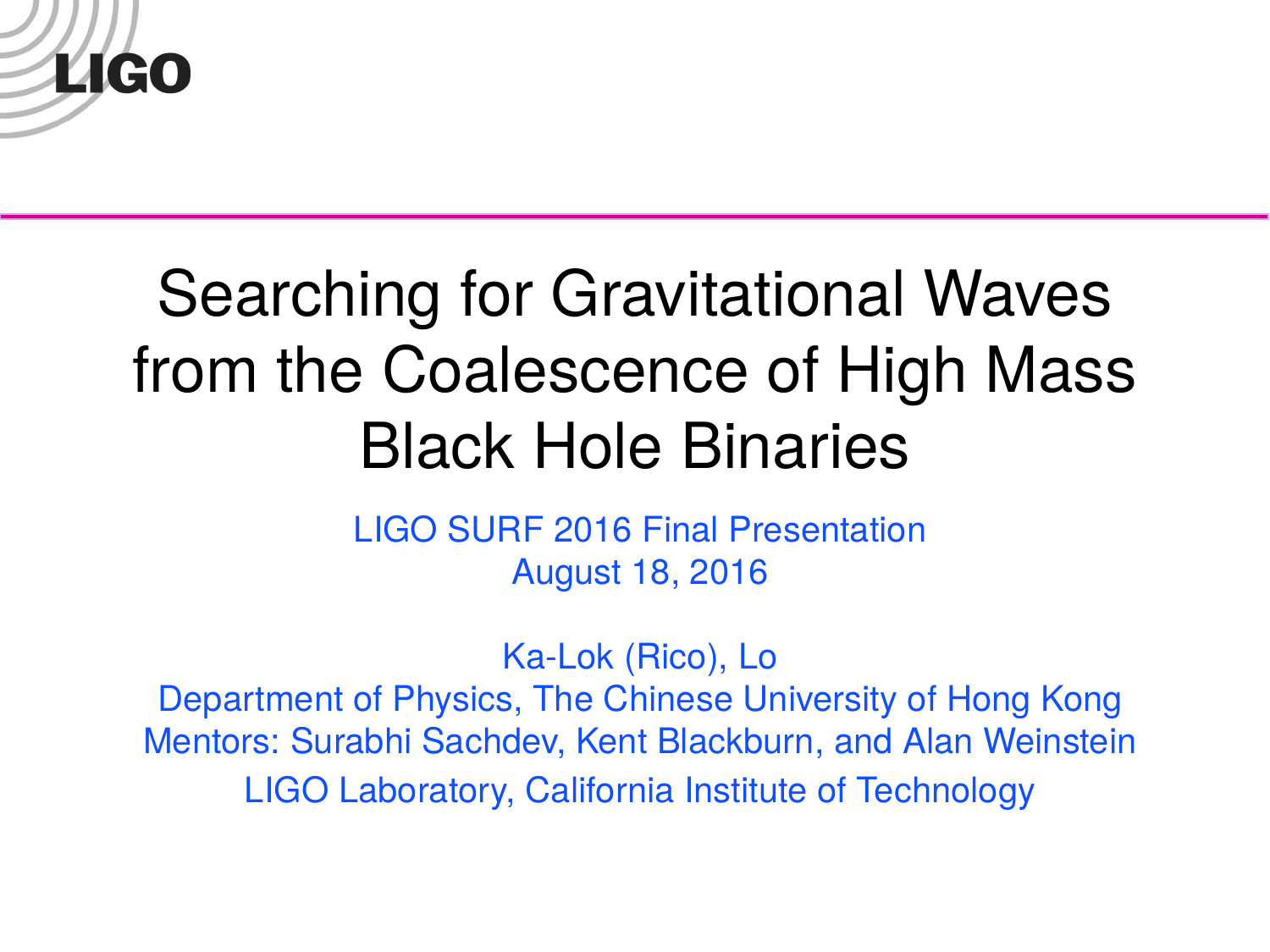

# Searching for Gravitational Waves from the Coalescence of High Mass Black Hole Binaries
LIGO SURF 2016 Final Presentation
August 18, 2016
Ka-Lok (Rico), Lo
Department of Physics, The Chinese University of Hong Kong
Mentors: Surabhi Sachdev, Kent Blackburn, and Alan Weinstein
LIGO Laboratory, California Institute of Technology